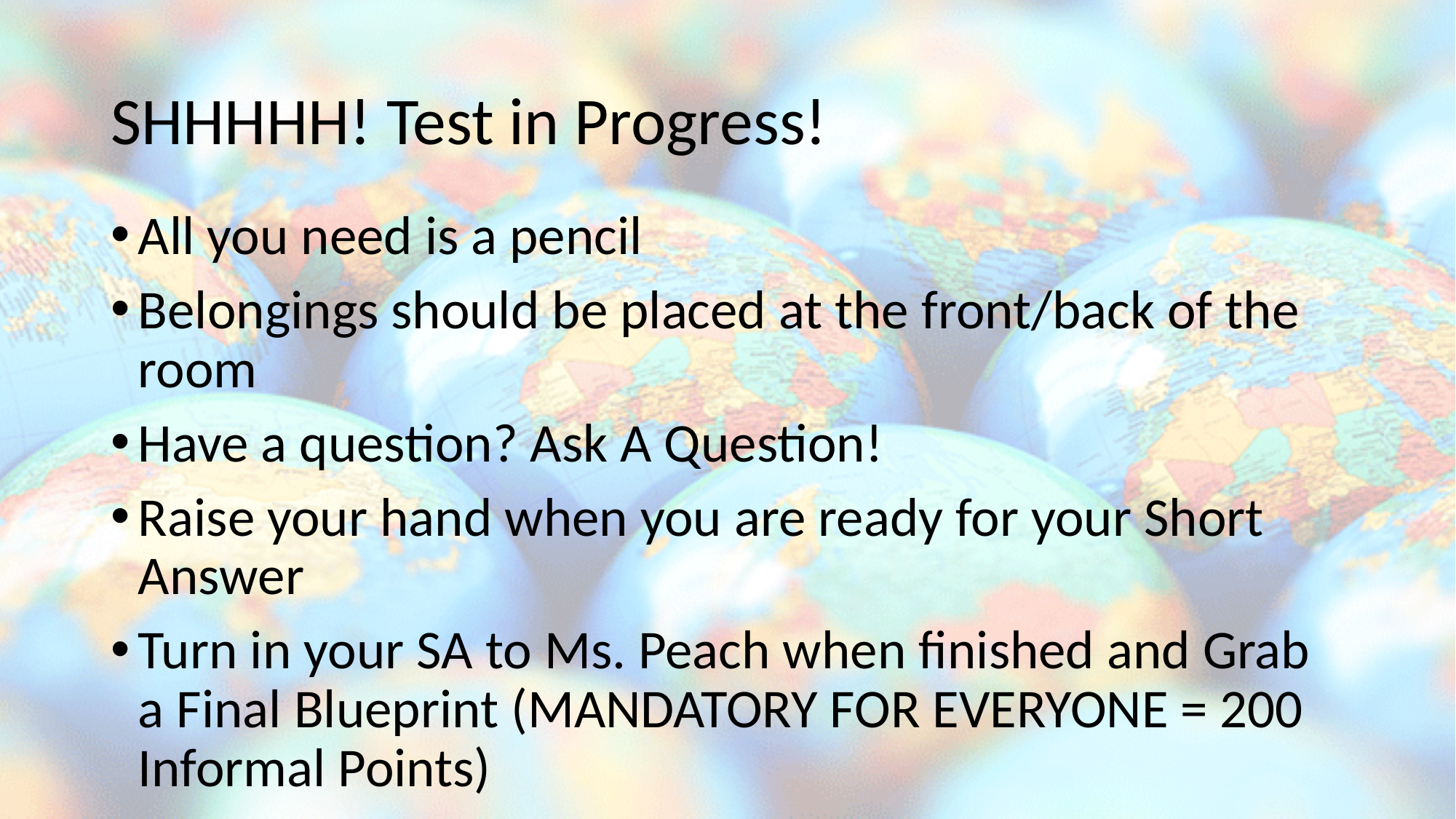

# SHHHHH! Test in Progress!
All you need is a pencil
Belongings should be placed at the front/back of the room
Have a question? Ask A Question!
Raise your hand when you are ready for your Short Answer
Turn in your SA to Ms. Peach when finished and Grab a Final Blueprint (MANDATORY FOR EVERYONE = 200 Informal Points)